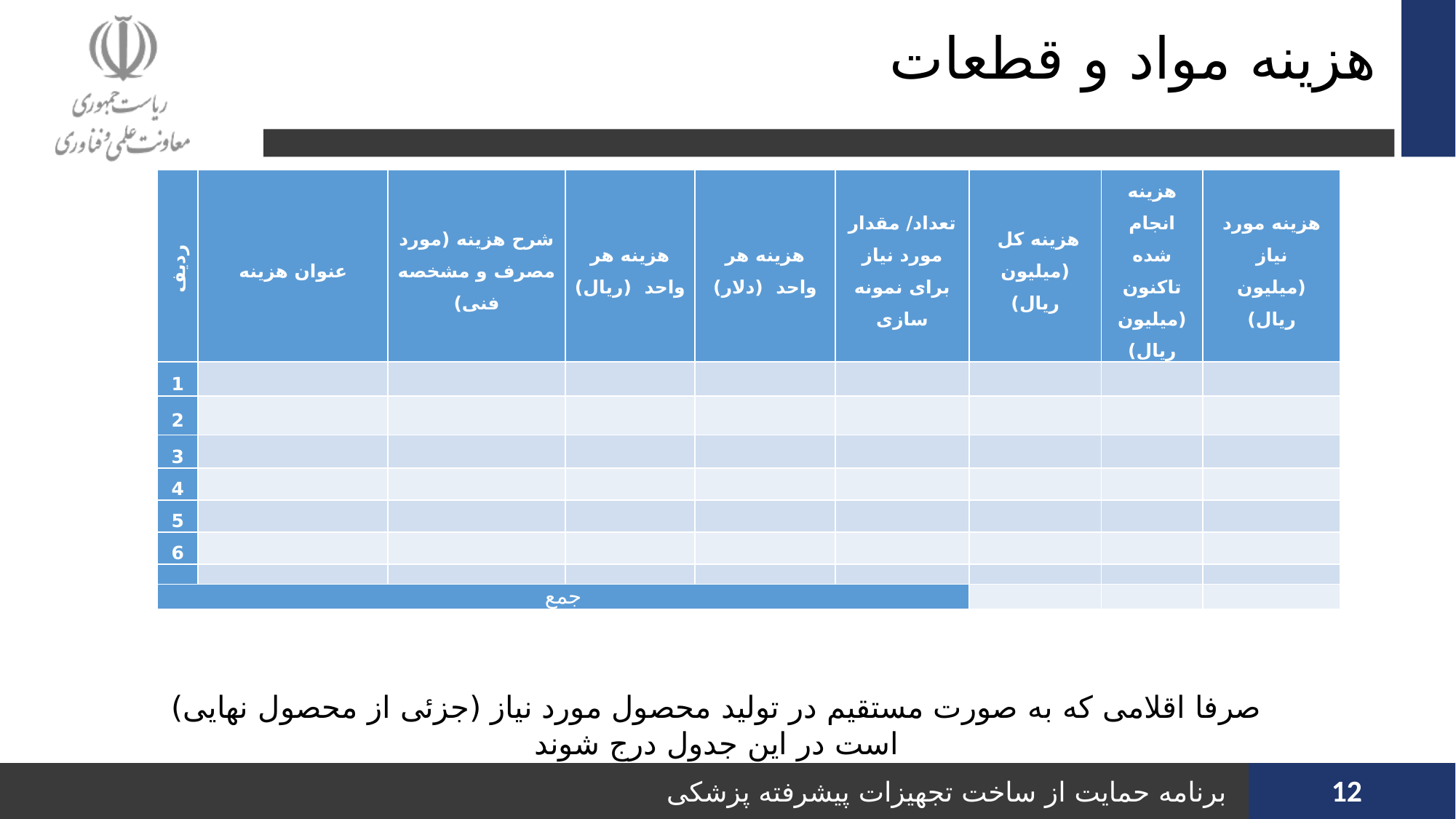

# هزینه مواد و قطعات
| ردیف | عنوان هزینه | شرح هزینه (مورد مصرف و مشخصه فنی) | هزینه هر واحد (ریال) | هزینه هر واحد (دلار) | تعداد/ مقدار مورد نیاز برای نمونه سازی | هزینه کل (میلیون ریال) | هزینه انجام شده تاکنون (میلیون ریال) | هزینه مورد نیاز (میلیون ریال) |
| --- | --- | --- | --- | --- | --- | --- | --- | --- |
| 1 |  |  |  |  |  |  |  |  |
| 2 |  |  |  |  |  |  |  |  |
| 3 |  |  |  |  |  |  |  |  |
| 4 |  |  |  |  |  |  |  |  |
| 5 |  |  |  |  |  |  |  |  |
| 6 |  |  |  |  |  |  |  |  |
|  |  |  |  |  |  |  |  |  |
| جمع |  |  |  |  |  |  |  |  |
صرفا اقلامی که به صورت مستقیم در تولید محصول مورد نیاز (جزئی از محصول نهایی) است در این جدول درج شوند
12